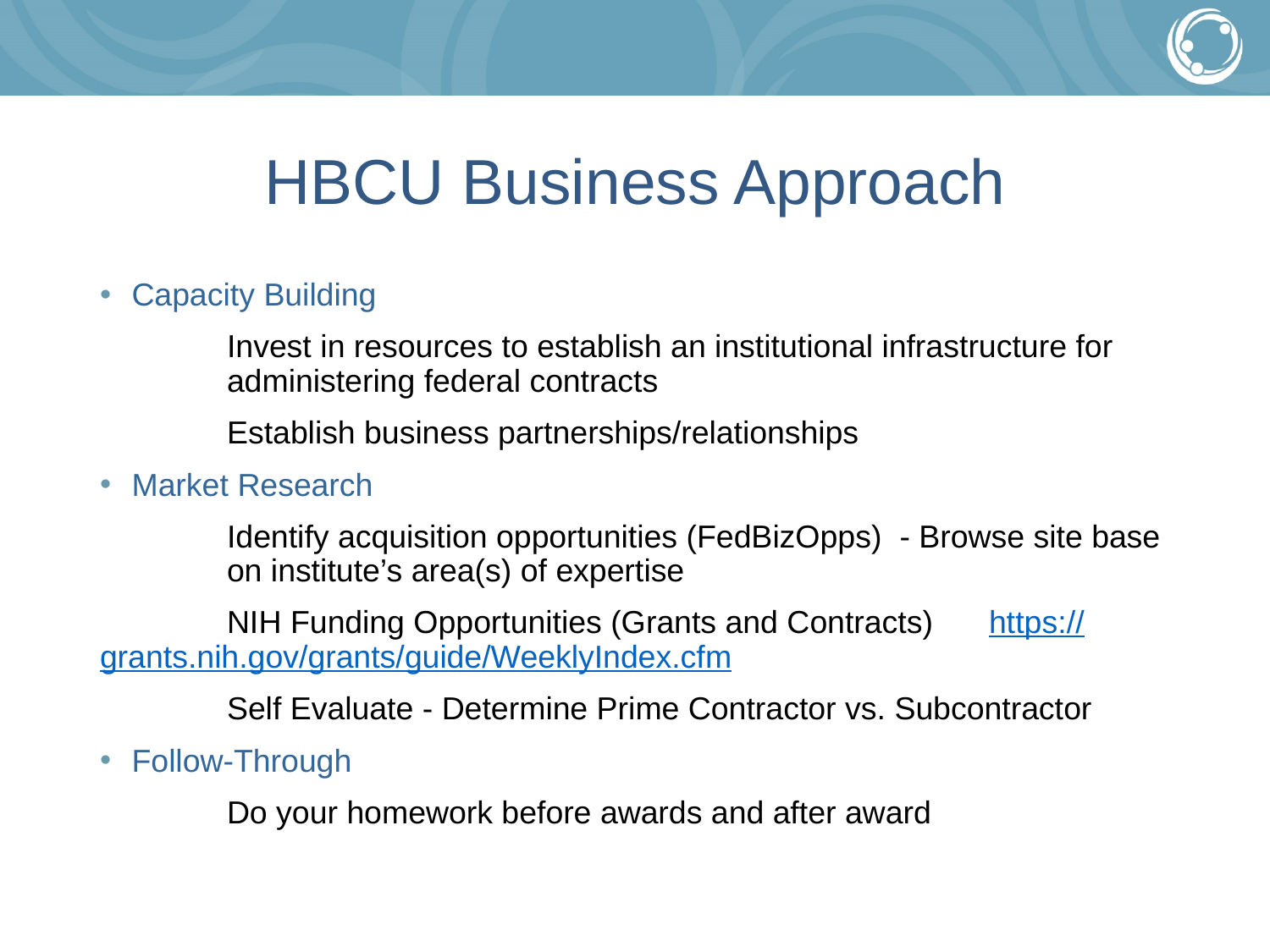

# HBCU Business Approach
Capacity Building
	Invest in resources to establish an institutional infrastructure for 	administering federal contracts
	Establish business partnerships/relationships
Market Research
	Identify acquisition opportunities (FedBizOpps)  - Browse site base 	on institute’s area(s) of expertise
	NIH Funding Opportunities (Grants and Contracts) 	https://grants.nih.gov/grants/guide/WeeklyIndex.cfm
	Self Evaluate - Determine Prime Contractor vs. Subcontractor
Follow-Through
	Do your homework before awards and after award